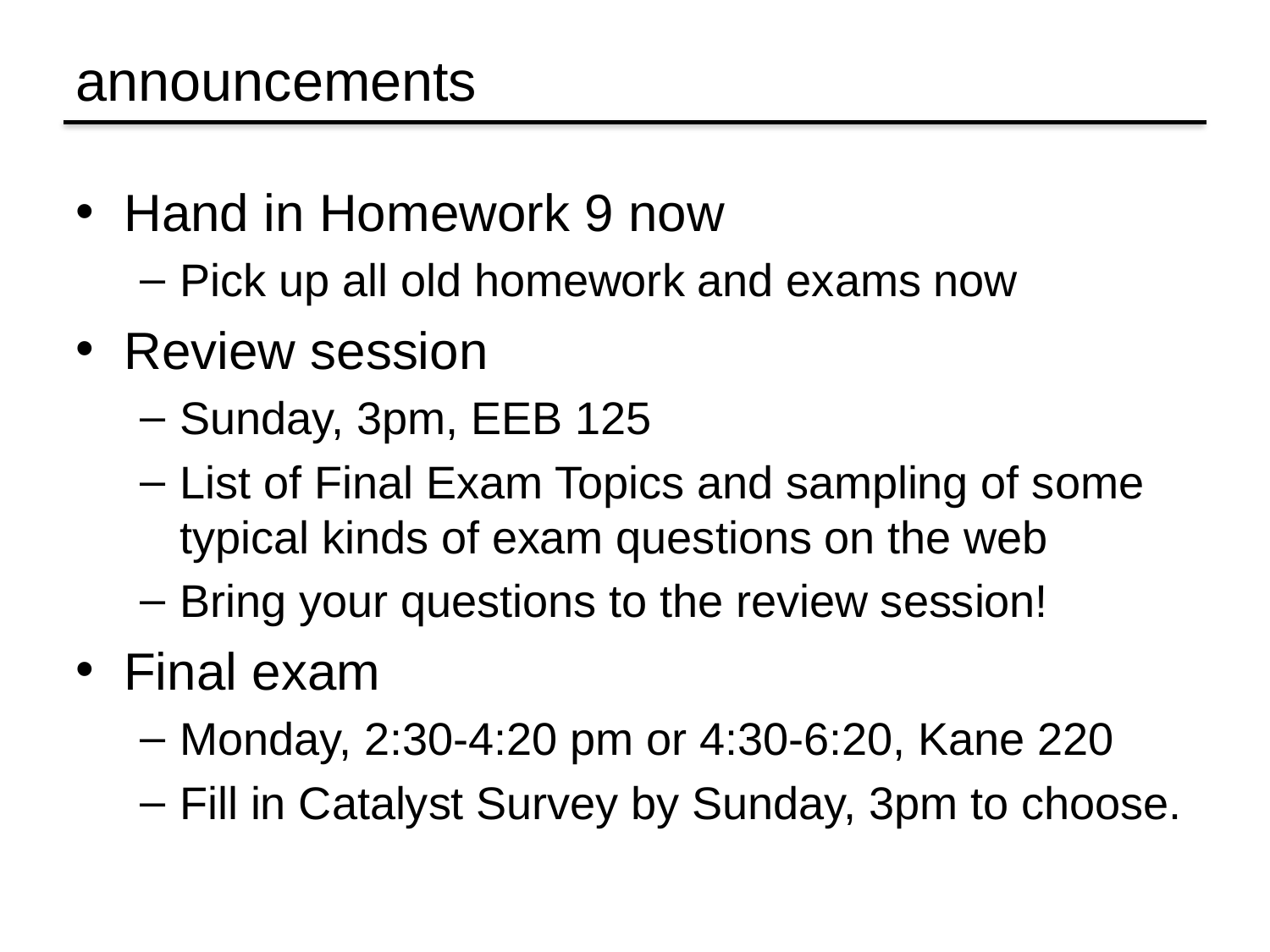

# announcements
Hand in Homework 9 now
Pick up all old homework and exams now
Review session
Sunday, 3pm, EEB 125
List of Final Exam Topics and sampling of some typical kinds of exam questions on the web
Bring your questions to the review session!
Final exam
Monday, 2:30-4:20 pm or 4:30-6:20, Kane 220
Fill in Catalyst Survey by Sunday, 3pm to choose.